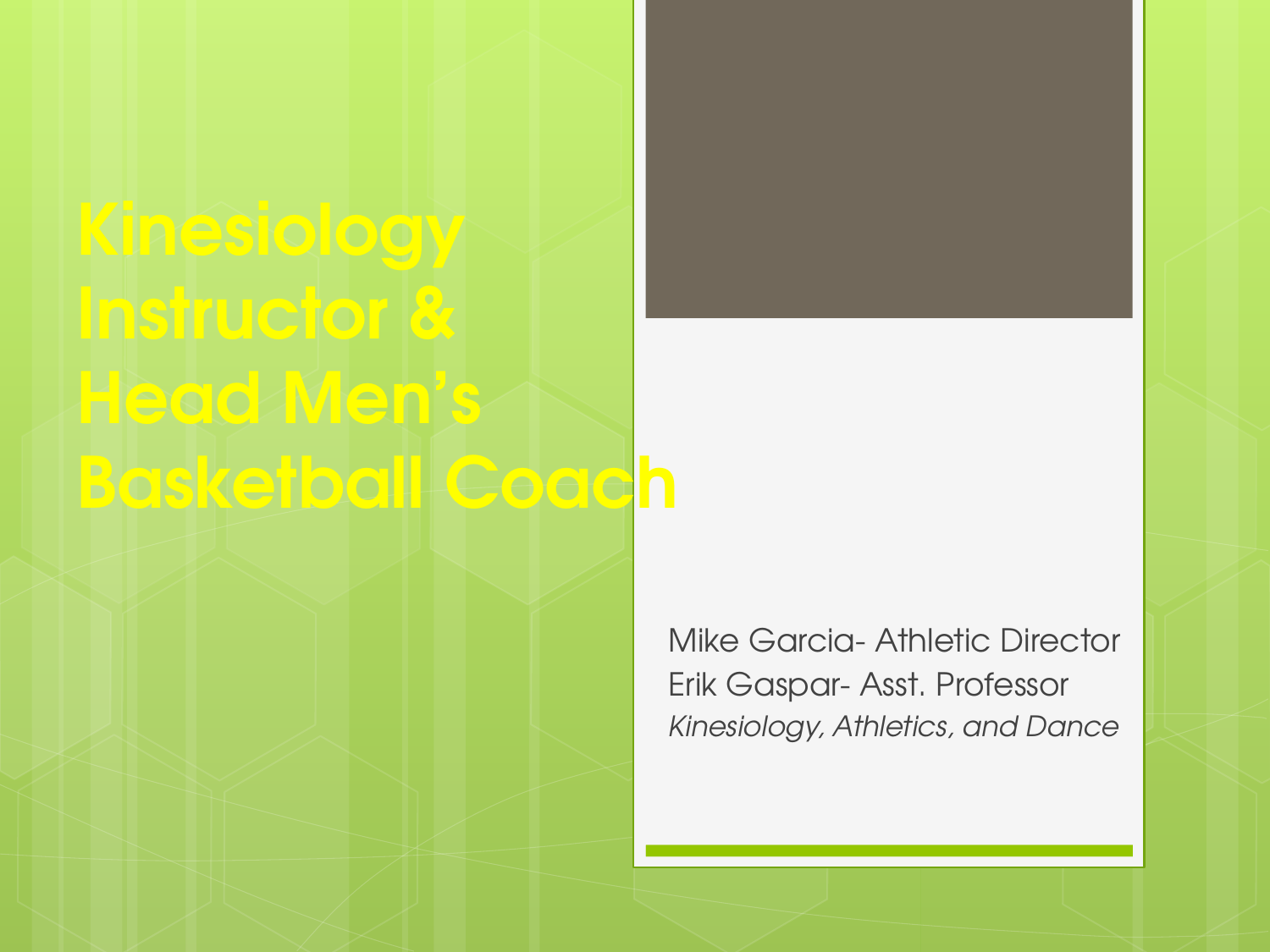

# Kinesiology Instructor & Head Men’s Basketball Coach
Mike Garcia- Athletic Director
Erik Gaspar- Asst. Professor
Kinesiology, Athletics, and Dance